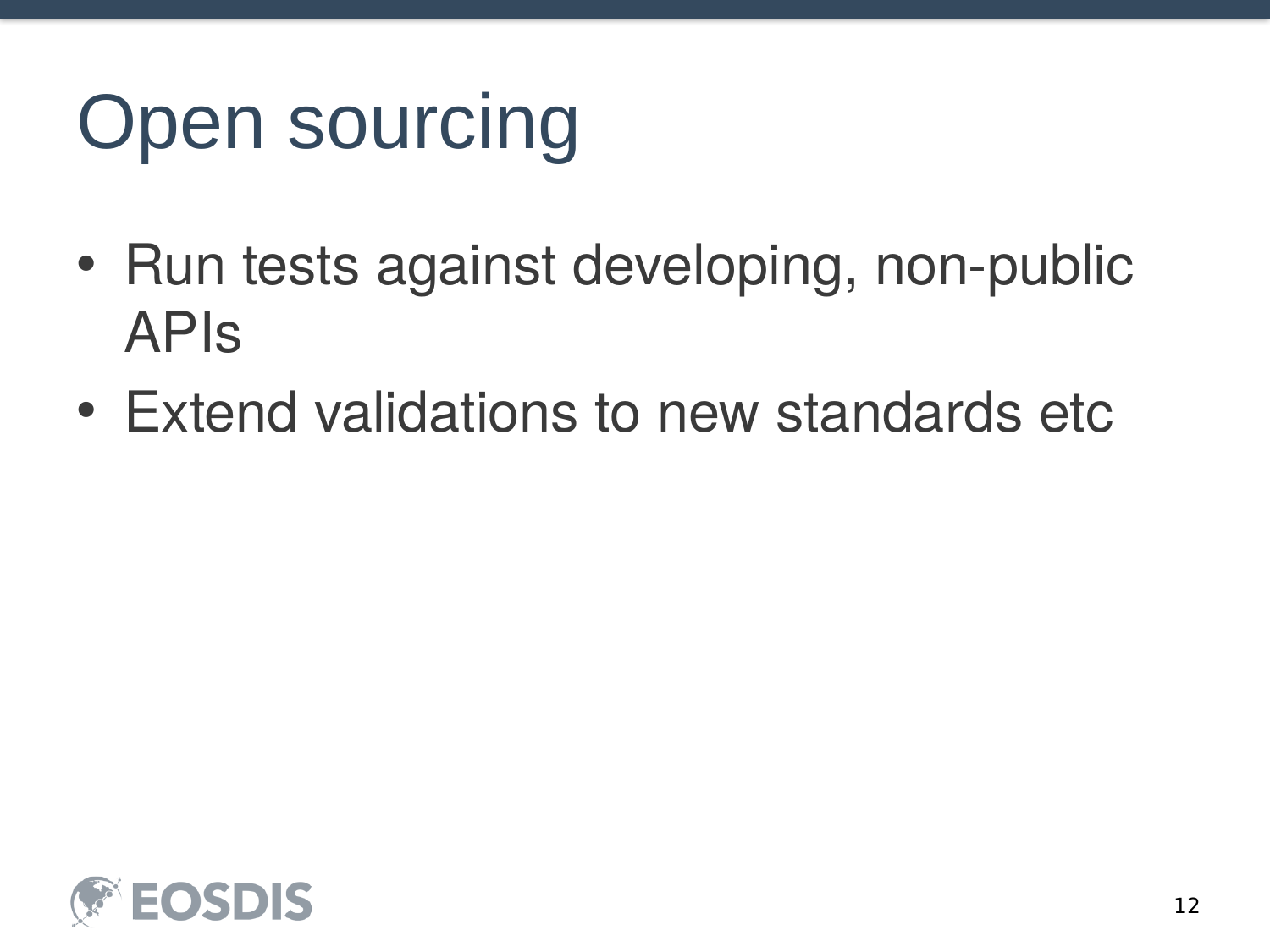

# Open sourcing
Run tests against developing, non-public APIs
Extend validations to new standards etc